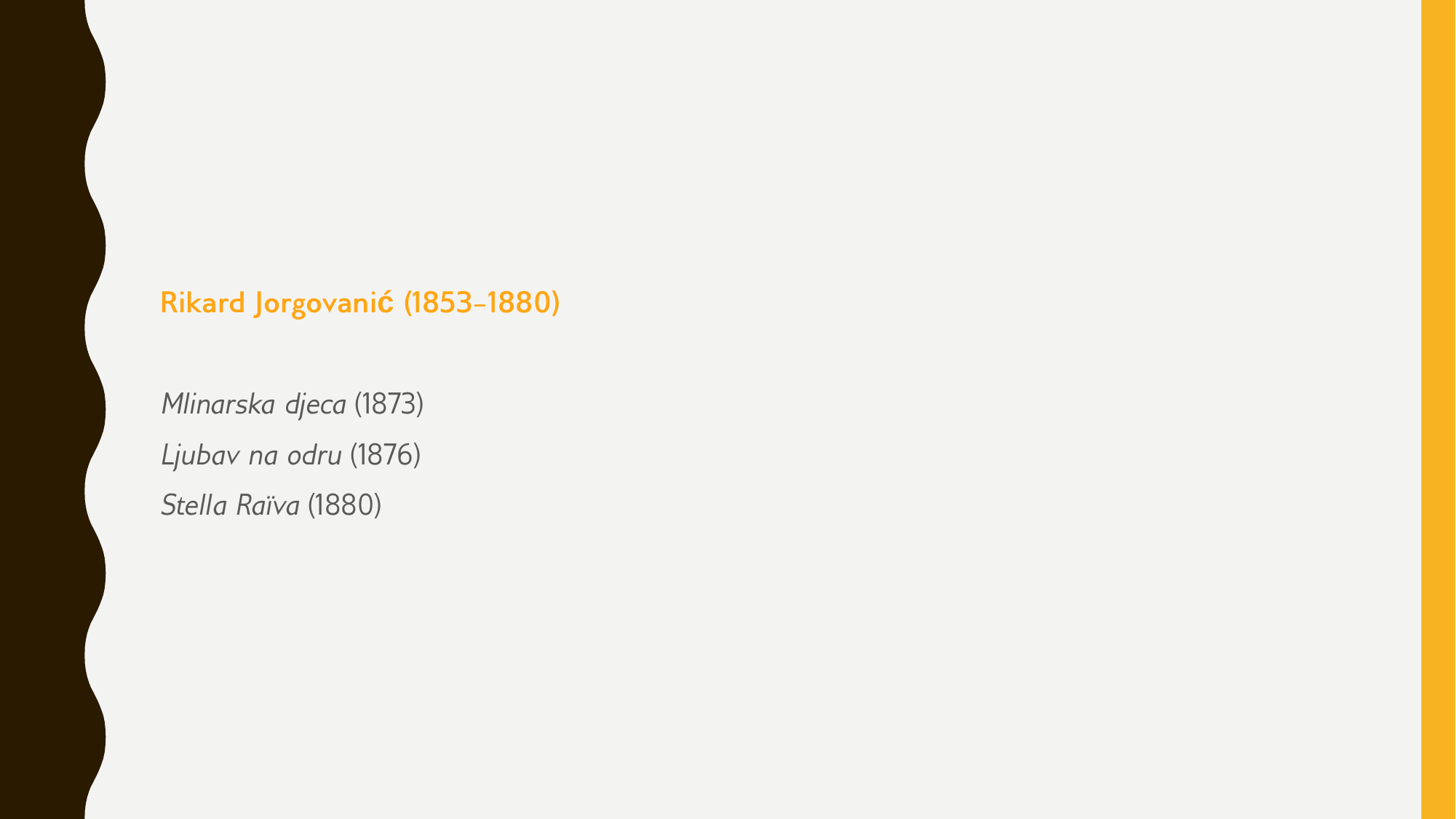

#
Rikard Jorgovanić (1853–1880)

Mlinarska djeca (1873)
Ljubav na odru (1876)
Stella Raïva (1880)